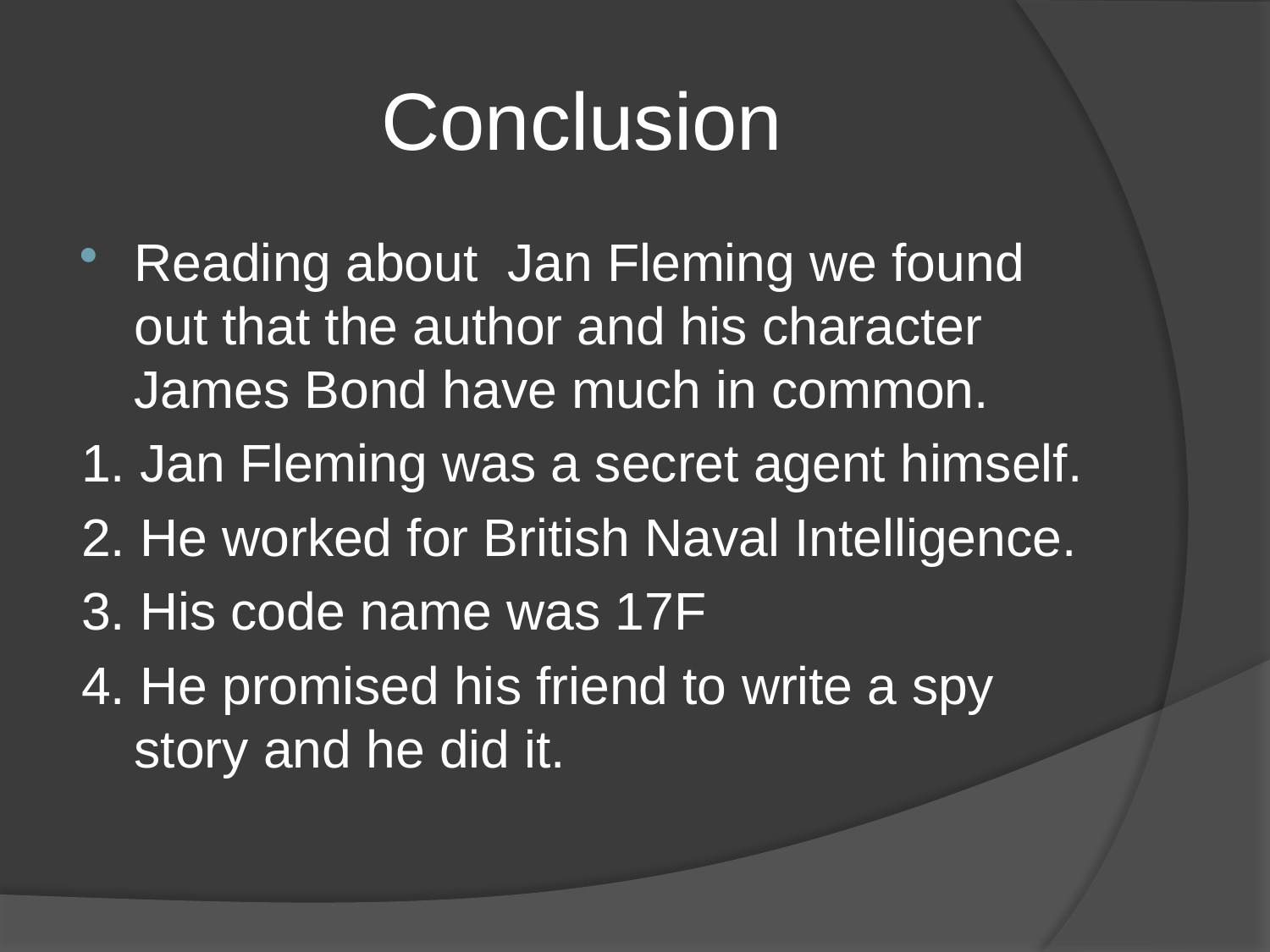

# Conclusion
Reading about  Jan Fleming we found out that the author and his character James Bond have much in common.
1. Jan Fleming was a secret agent himself.
2. He worked for British Naval Intelligence.
3. His code name was 17F
4. He promised his friend to write a spy story and he did it.